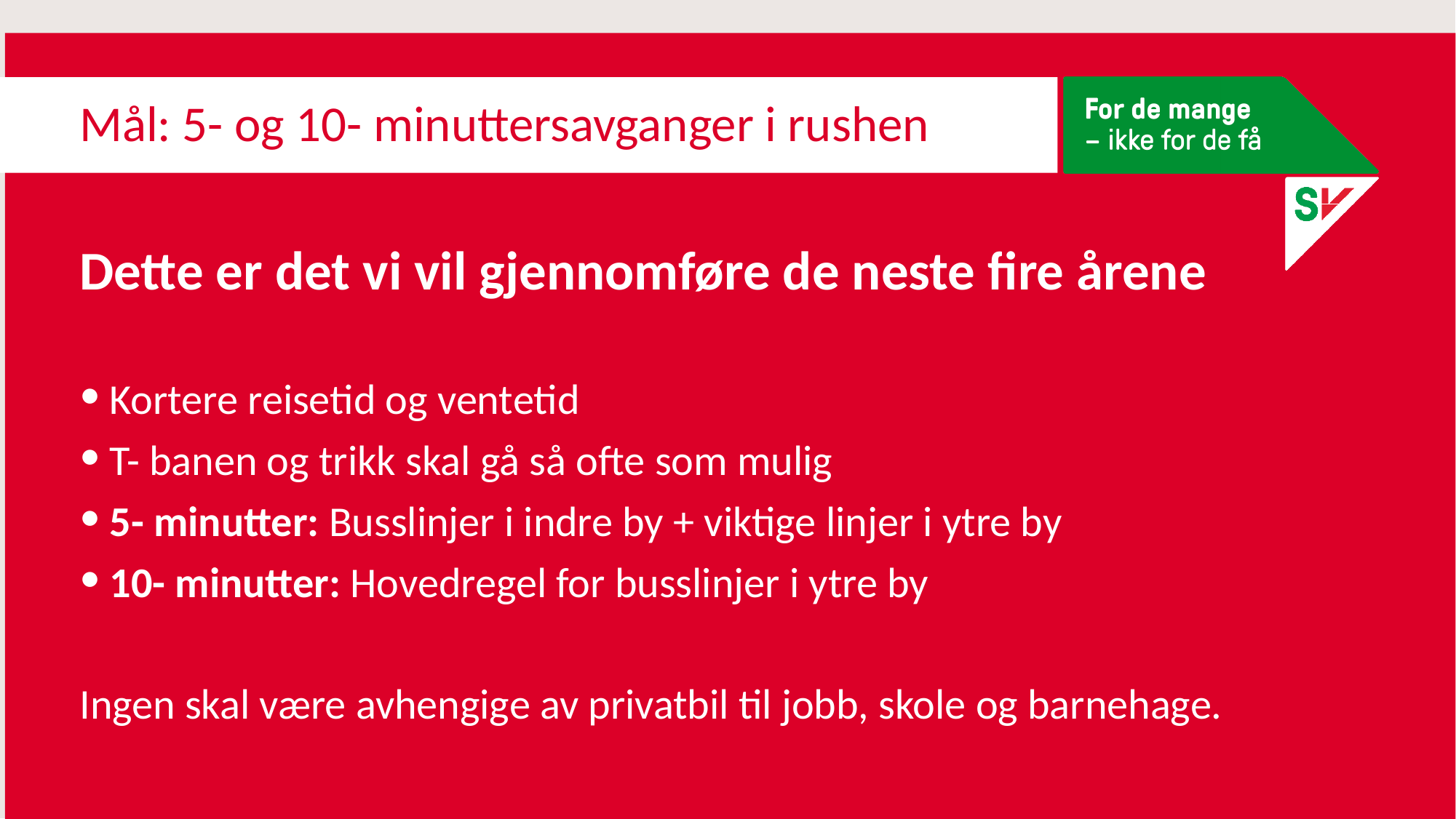

# Mål: 5- og 10- minuttersavganger i rushen
Dette er det vi vil gjennomføre de neste fire årene

Kortere reisetid og ventetid
T- banen og trikk skal gå så ofte som mulig
5- minutter: Busslinjer i indre by + viktige linjer i ytre by
10- minutter: Hovedregel for busslinjer i ytre by

Ingen skal være avhengige av privatbil til jobb, skole og barnehage.